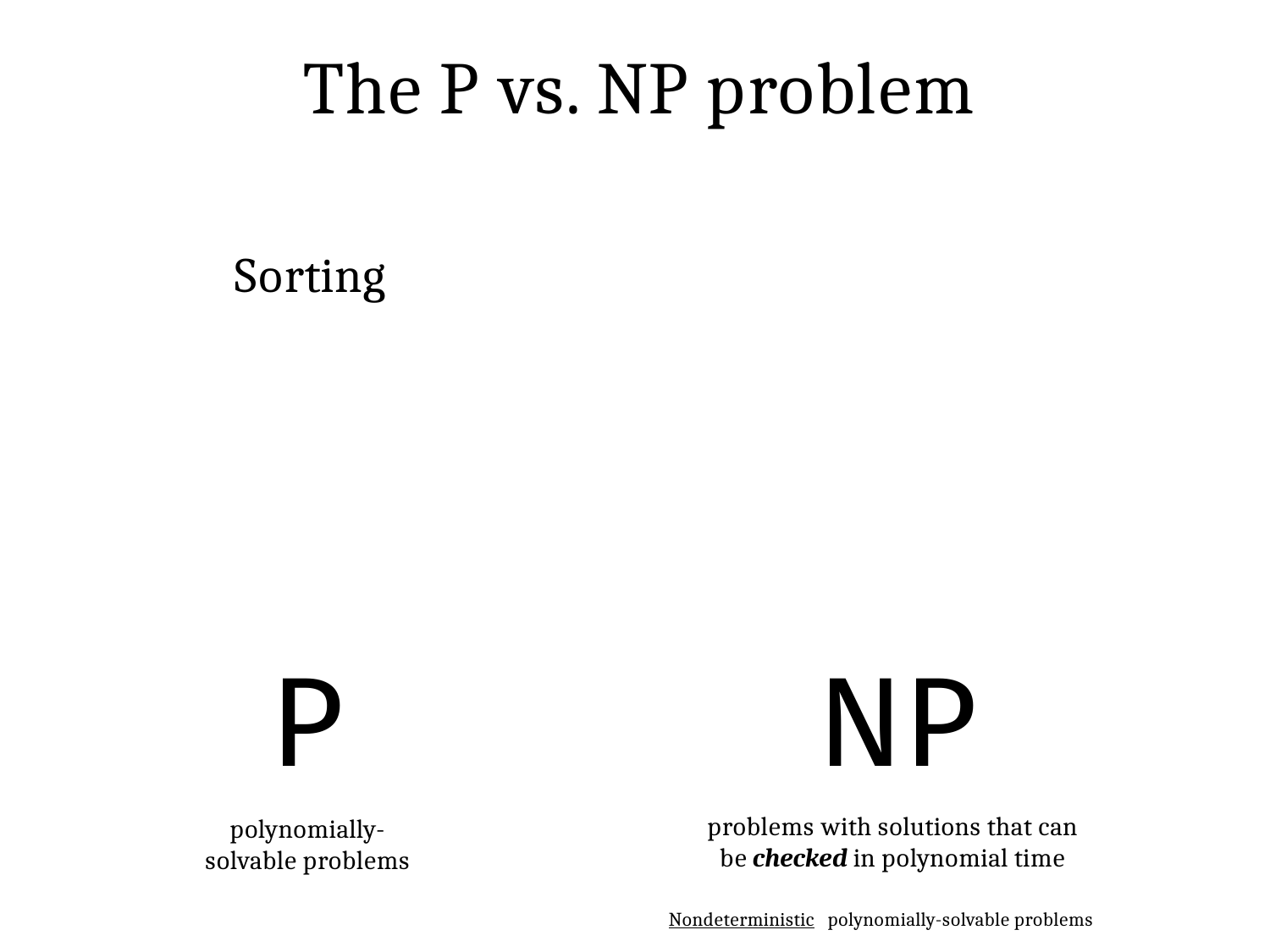

The P vs. NP problem
Sorting
P
NP
problems with solutions that can be checked in polynomial time
polynomially-solvable problems
Nondeterministic   polynomially-solvable problems